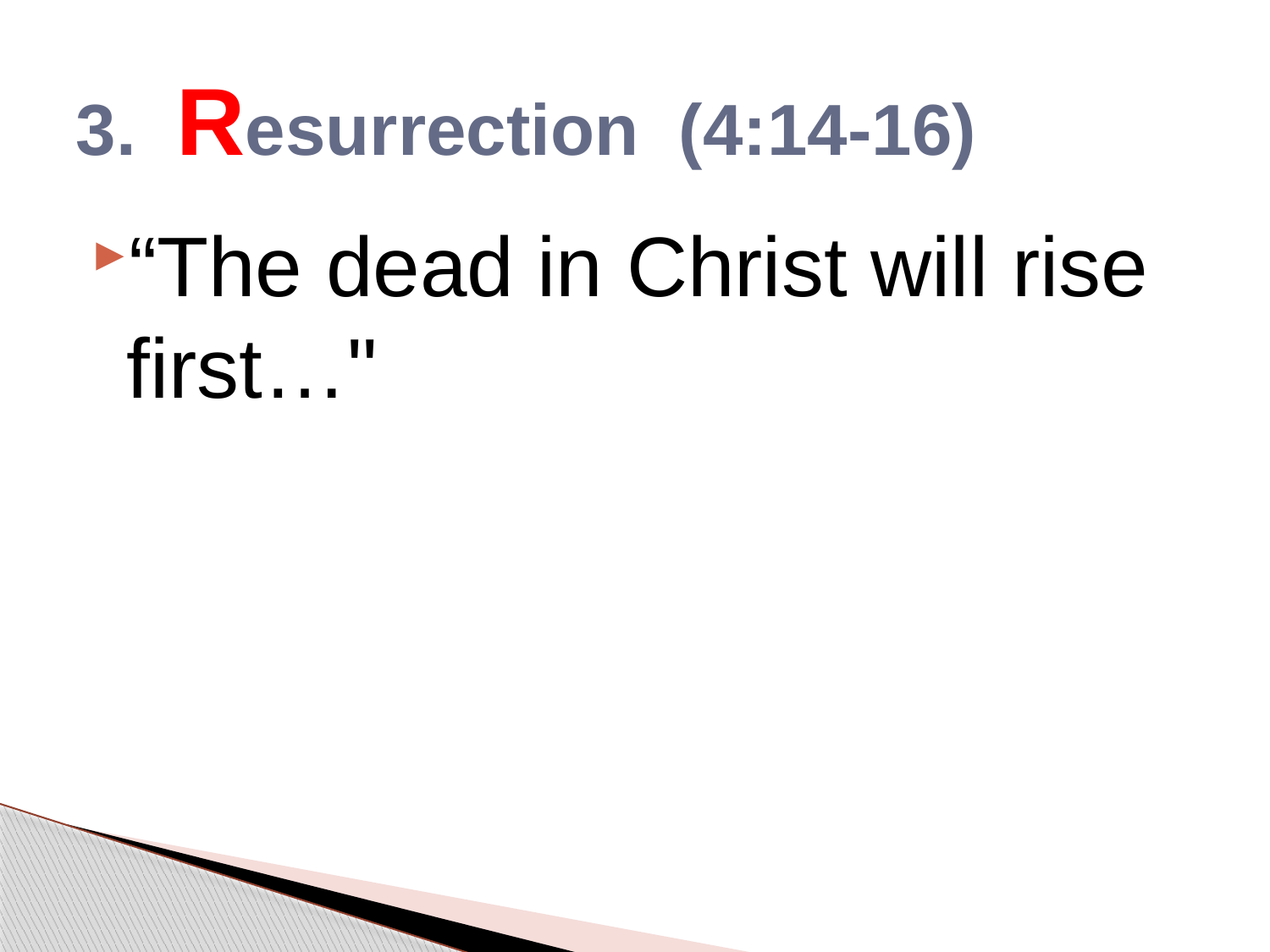

# 3.  Resurrection  (4:14-16)
“The dead in Christ will rise first…"